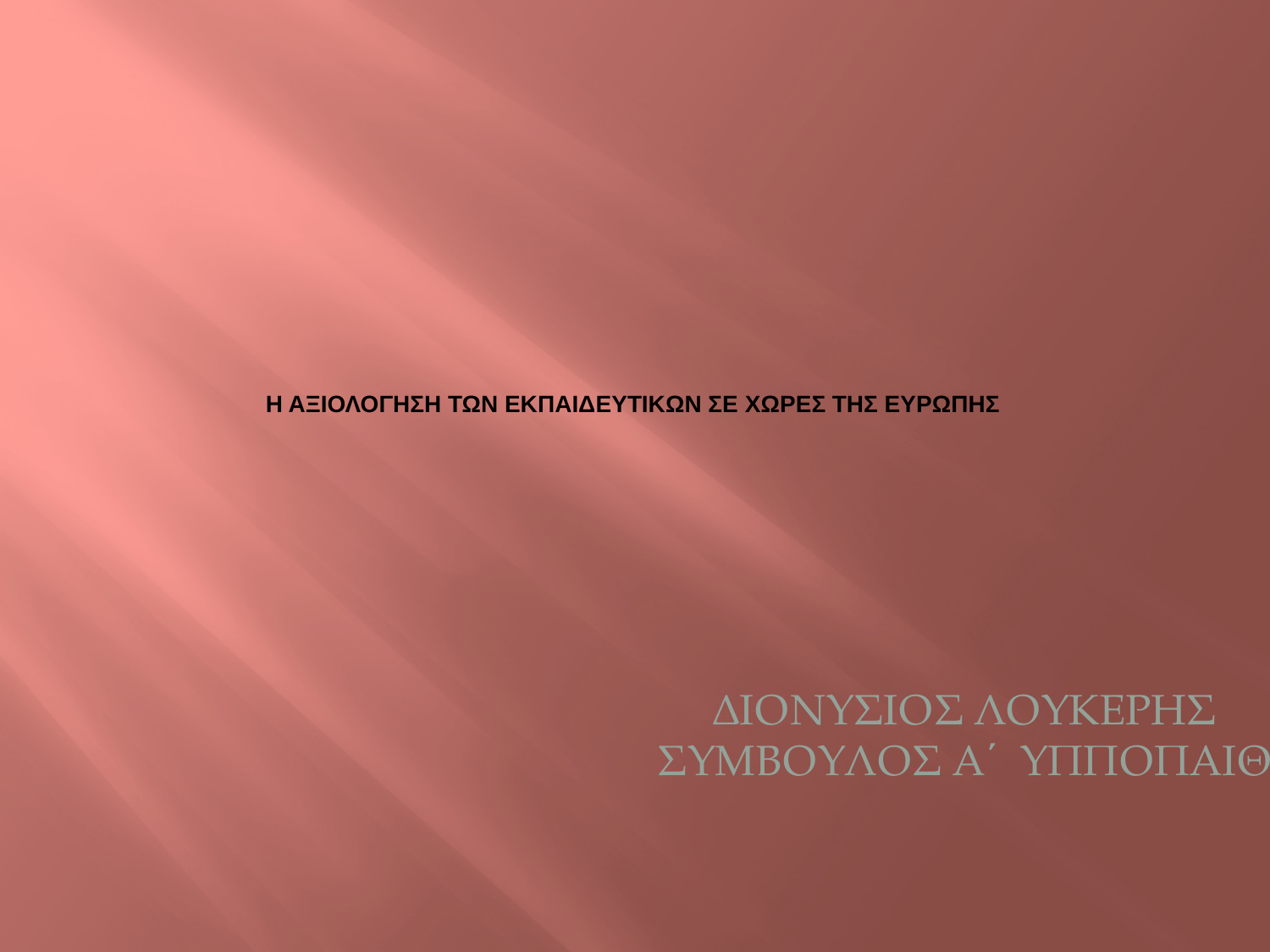

# Η αξιολογηση των εκπαιδευτικων ΣΕ χωρεσ τησ ευρωπησ
ΔΙΟΝΥΣΙΟΣ ΛΟΥΚΕΡΗΣ
ΣΥΜΒΟΥΛΟΣ Α΄  ΥΠΠΟΠΑΙΘ